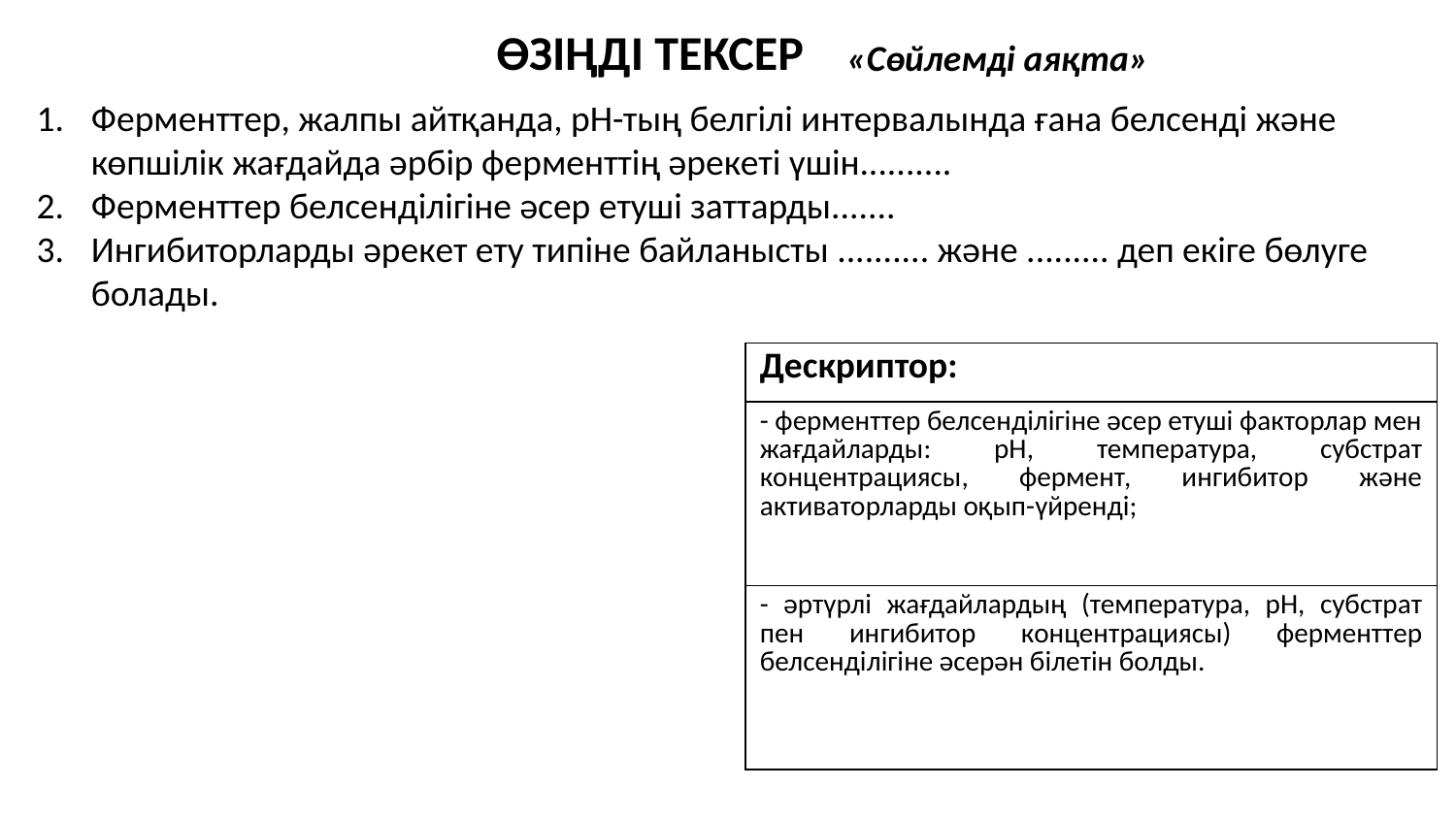

ӨЗІҢДІ ТЕКСЕР
«Сөйлемді аяқта»
Ферменттер, жалпы айтқанда, рН-тың белгілі интервалында ғана белсенді және көпшілік жағдайда әрбір ферменттің әрекеті үшін..........
Ферменттер белсенділігіне әсер етуші заттарды.......
Ингибиторларды әрекет ету типіне байланысты .......... және ......... деп екіге бөлуге болады.
| Дескриптор: |
| --- |
| - ферменттер белсенділігіне әсер етуші факторлар мен жағдайларды: рН, температура, субстрат концентрациясы, фермент, ингибитор және активаторларды оқып-үйренді; |
| - әртүрлі жағдайлардың (температура, рН, субстрат пен ингибитор концентрациясы) ферменттер белсенділігіне әсерән білетін болды. |